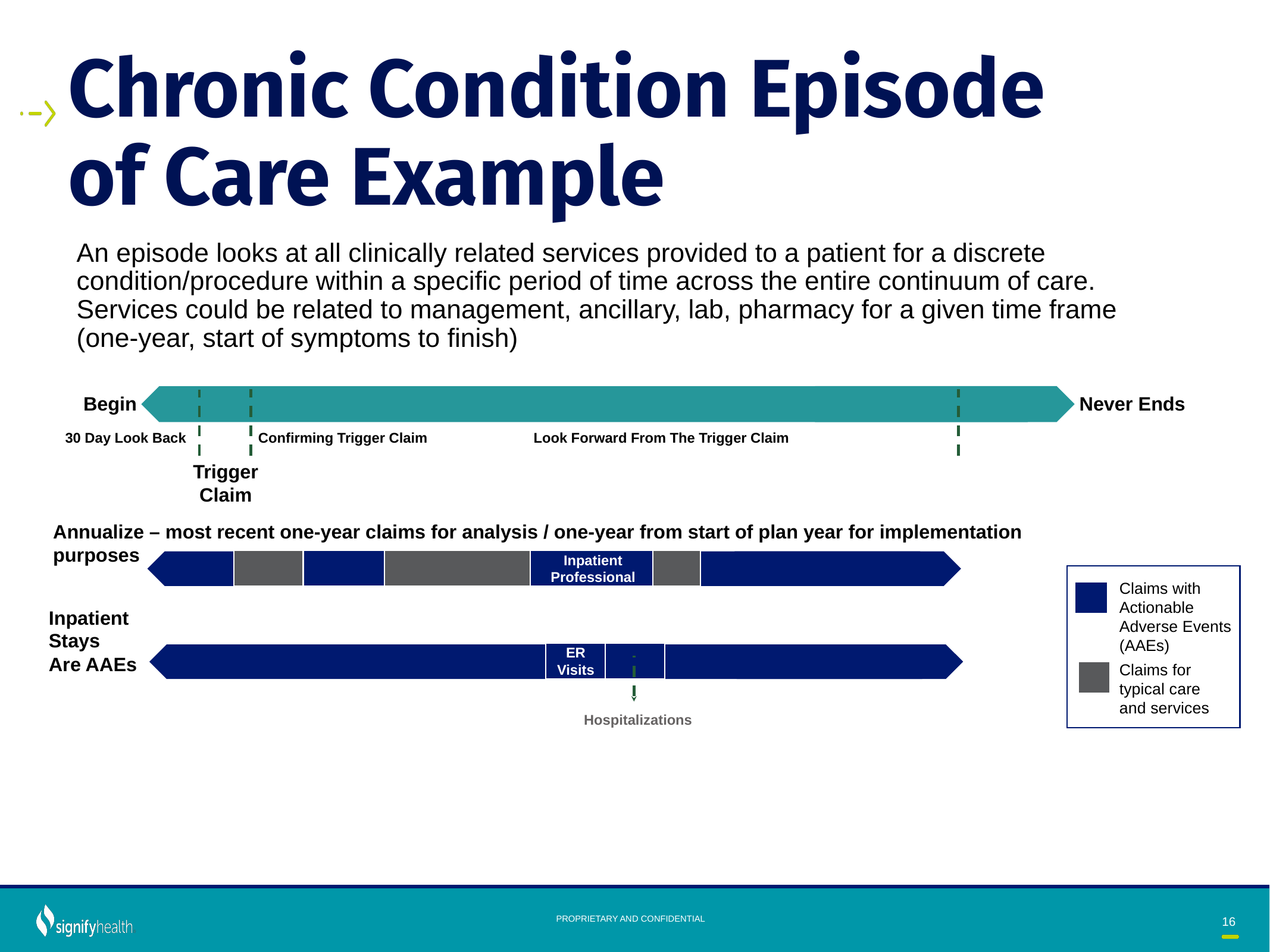

# Chronic Condition Episode of Care Example
An episode looks at all clinically related services provided to a patient for a discrete condition/procedure within a specific period of time across the entire continuum of care. Services could be related to management, ancillary, lab, pharmacy for a given time frame (one-year, start of symptoms to finish)

Begin
Never Ends
Confirming Trigger Claim
Look Forward From The Trigger Claim
30 Day Look Back
Trigger Claim
Annualize – most recent one-year claims for analysis / one-year from start of plan year for implementation purposes

Inpatient Professional

Claims with Actionable Adverse Events (AAEs)

Claims for typical care and services

Inpatient Stays
Are AAEs
ER Visits

Hospitalizations
16